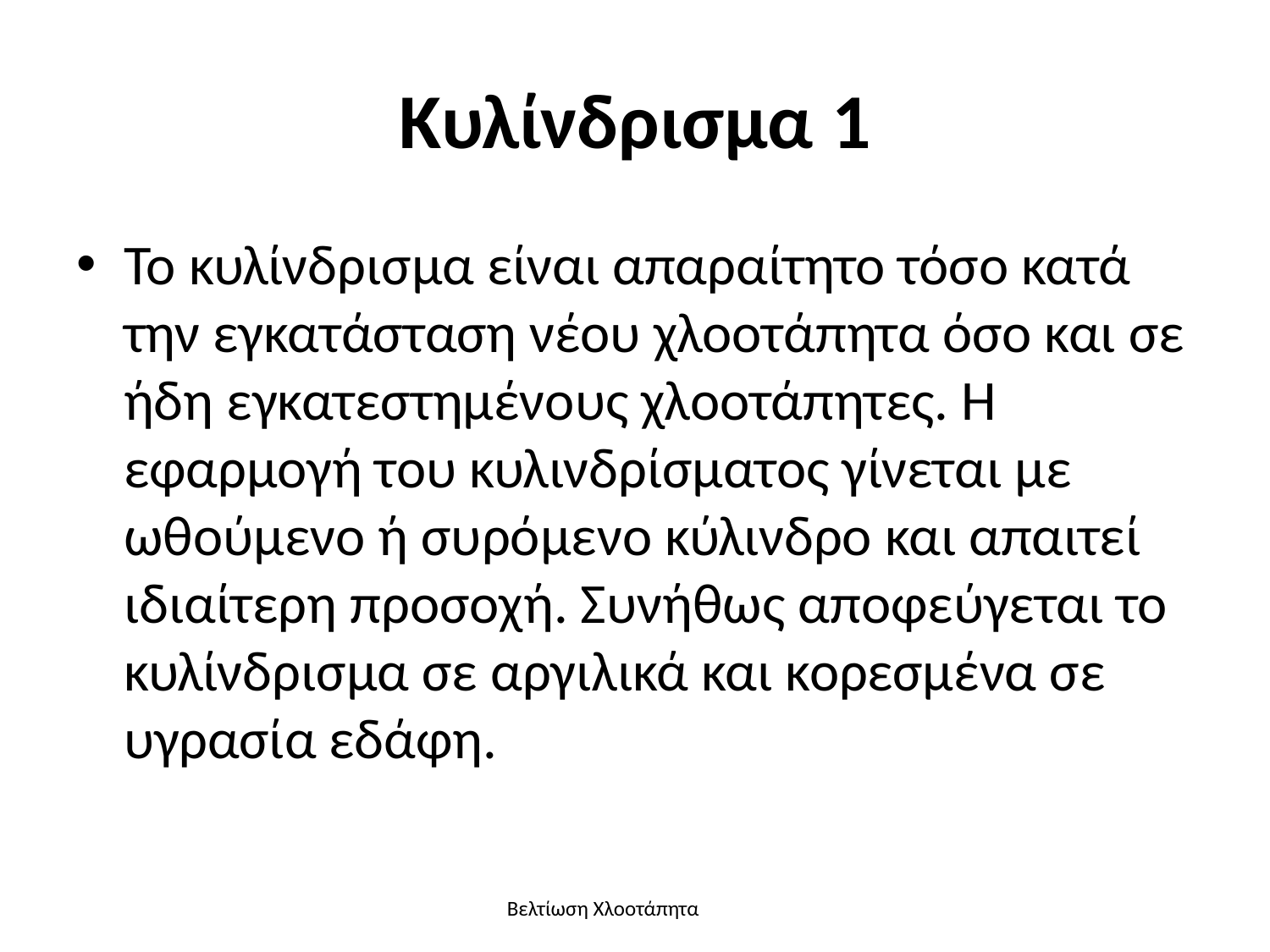

# Κυλίνδρισμα 1
Το κυλίνδρισμα είναι απαραίτητο τόσο κατά την εγκατάσταση νέου χλοοτάπητα όσο και σε ήδη εγκατεστημένους χλοοτάπητες. Η εφαρμογή του κυλινδρίσματος γίνεται με ωθούμενο ή συρόμενο κύλινδρο και απαιτεί ιδιαίτερη προσοχή. Συνήθως αποφεύγεται το κυλίνδρισμα σε αργιλικά και κορεσμένα σε υγρασία εδάφη.